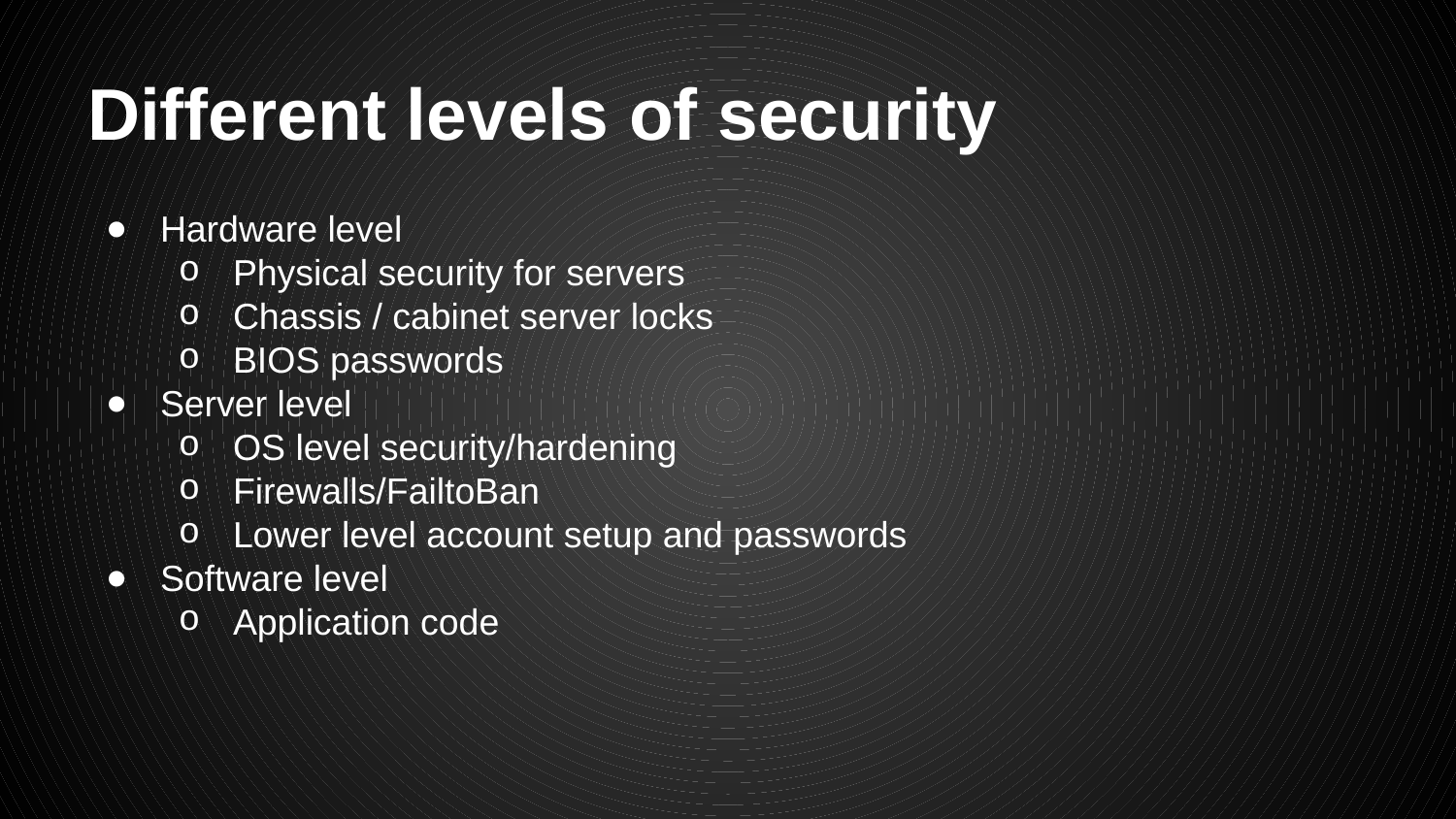

# Different levels of security
Hardware level
Physical security for servers
Chassis / cabinet server locks
BIOS passwords
Server level
OS level security/hardening
Firewalls/FailtoBan
Lower level account setup and passwords
Software level
Application code